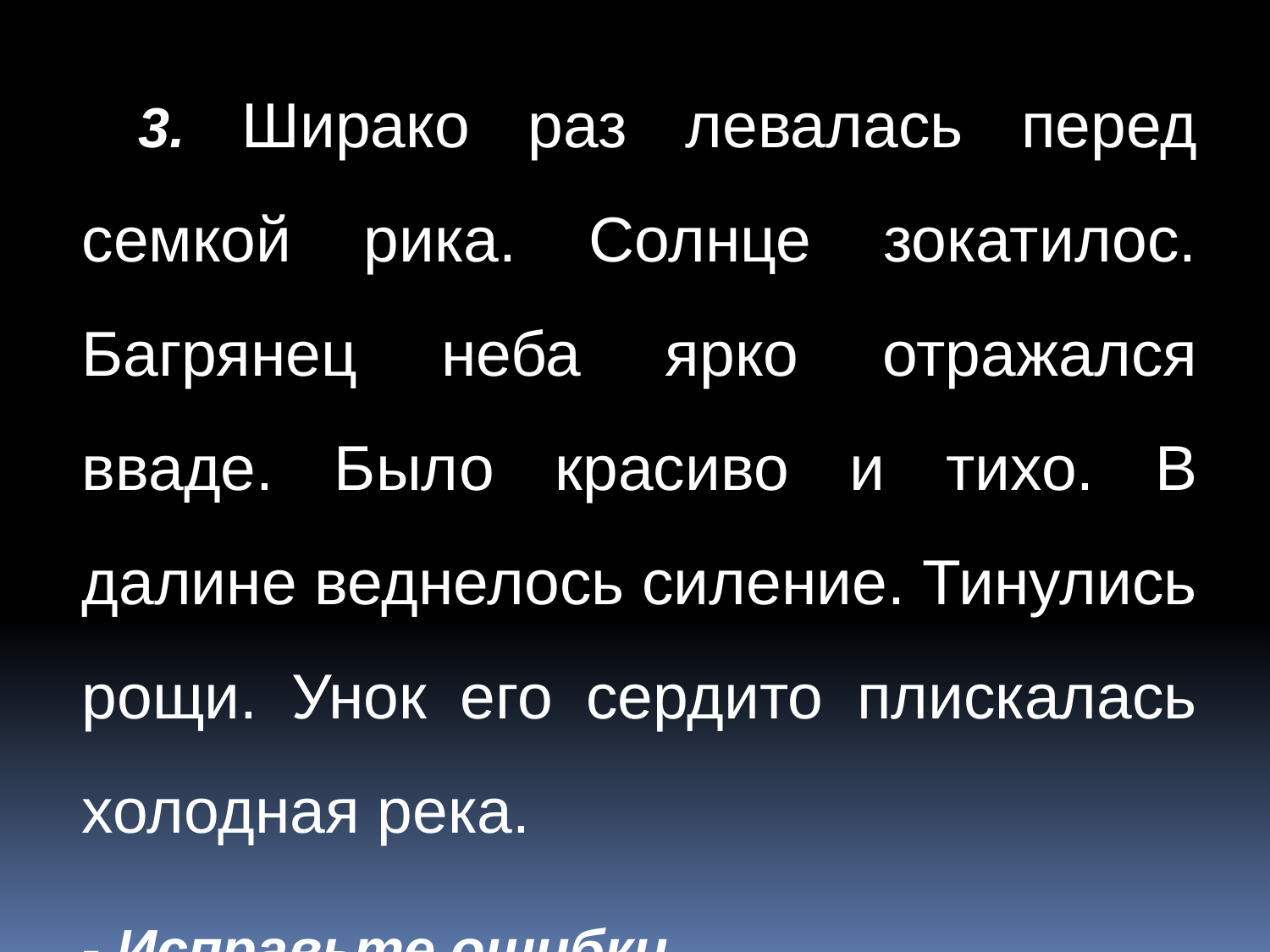

3. Ширако раз левалась перед семкой рика. Солнце зокатилос. Багрянец неба ярко отражался вваде. Было красиво и тихо. В далине веднелось силение. Тинулись рощи. Унок его сердито плискалась холодная река.

- Исправьте ошибки.